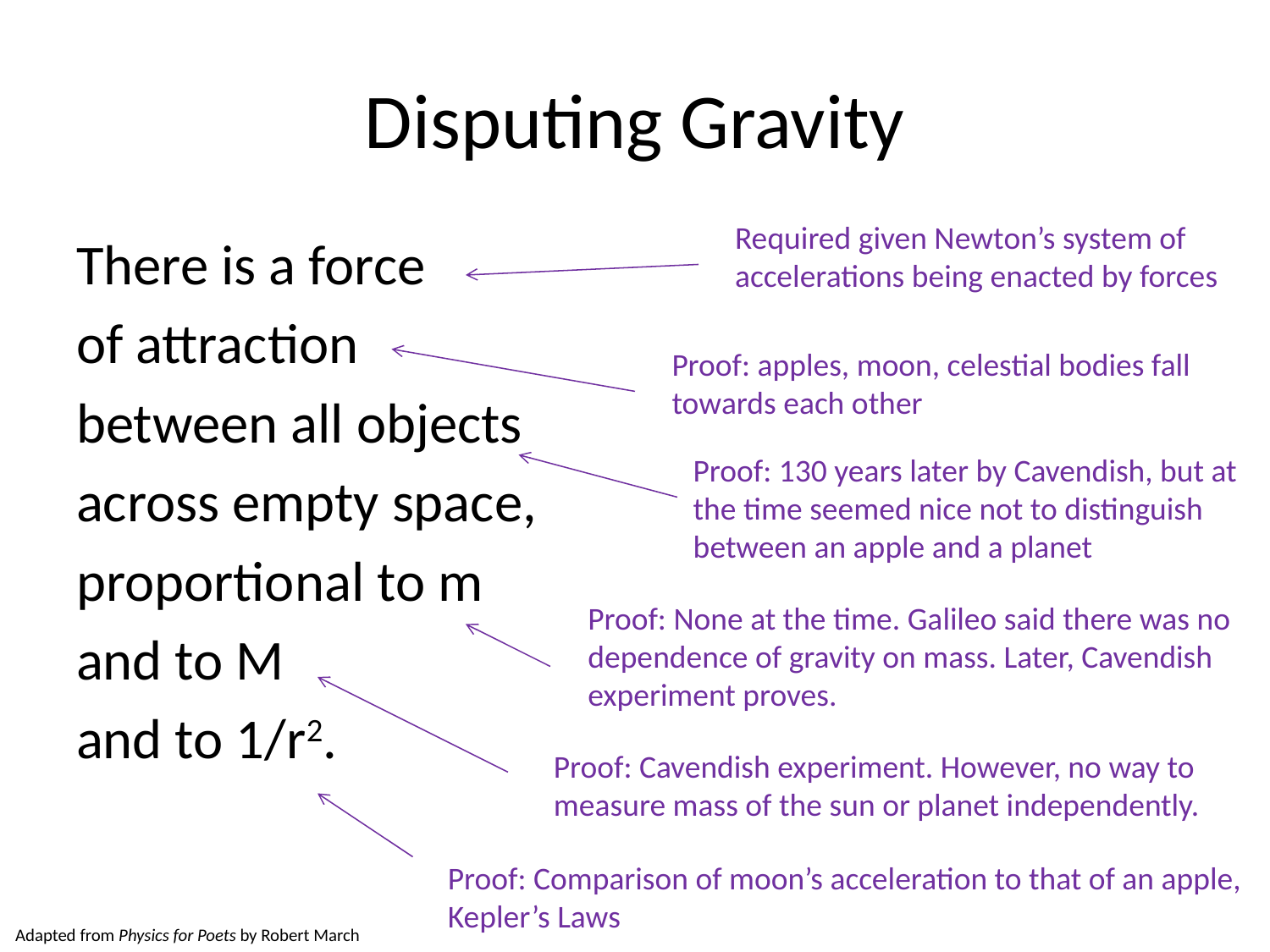

# Disputing Gravity
Required given Newton’s system of
accelerations being enacted by forces
There is a force
of attraction
between all objects
across empty space,
proportional to m
and to M
and to 1/r2.
Proof: apples, moon, celestial bodies fall
towards each other
Proof: 130 years later by Cavendish, but at
the time seemed nice not to distinguish
between an apple and a planet
Proof: None at the time. Galileo said there was no
dependence of gravity on mass. Later, Cavendish
experiment proves.
Proof: Cavendish experiment. However, no way to
measure mass of the sun or planet independently.
Proof: Comparison of moon’s acceleration to that of an apple,
Kepler’s Laws
Adapted from Physics for Poets by Robert March